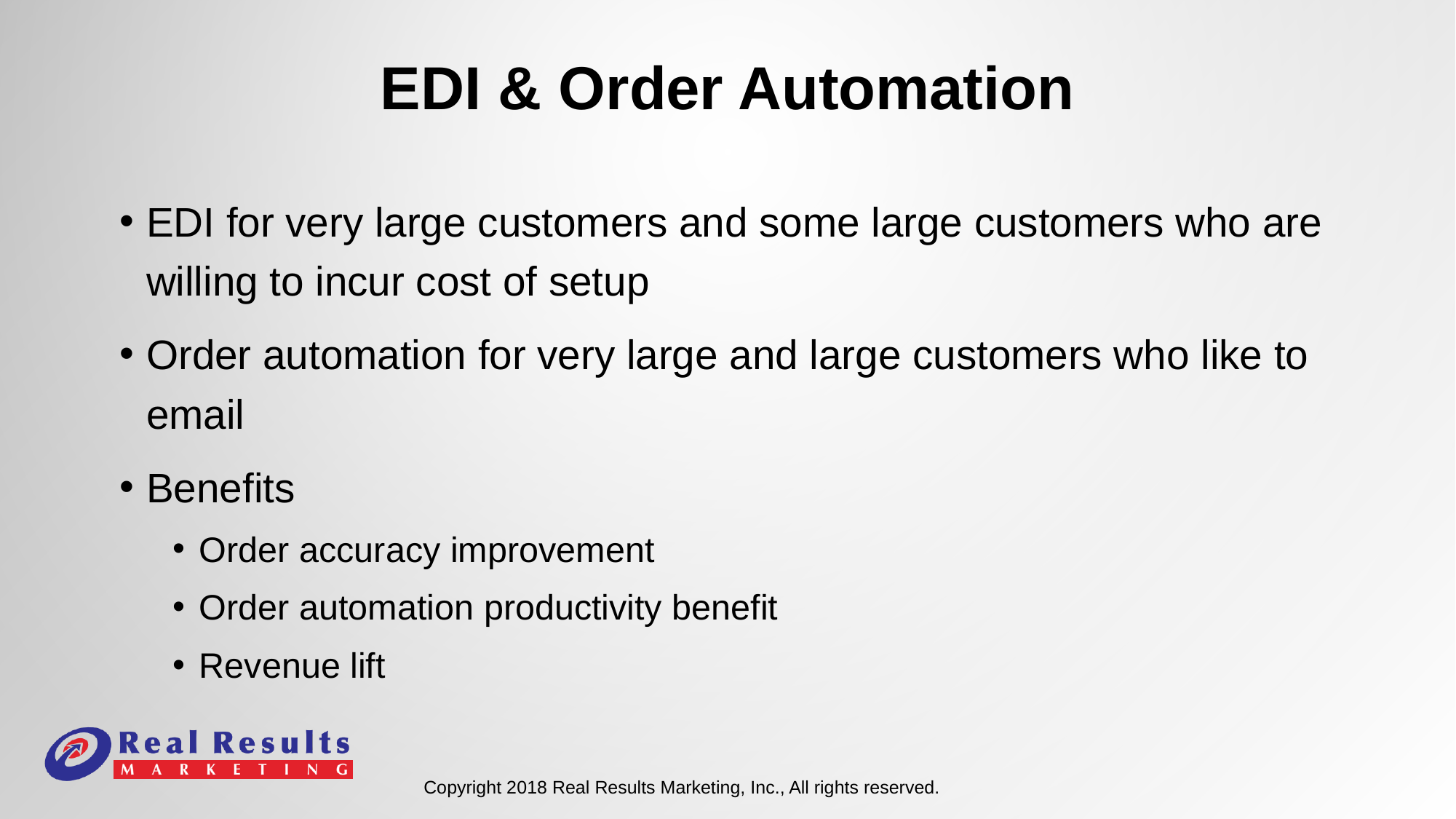

# EDI & Order Automation
EDI for very large customers and some large customers who are willing to incur cost of setup
Order automation for very large and large customers who like to email
Benefits
Order accuracy improvement
Order automation productivity benefit
Revenue lift
Copyright 2018 Real Results Marketing, Inc., All rights reserved.